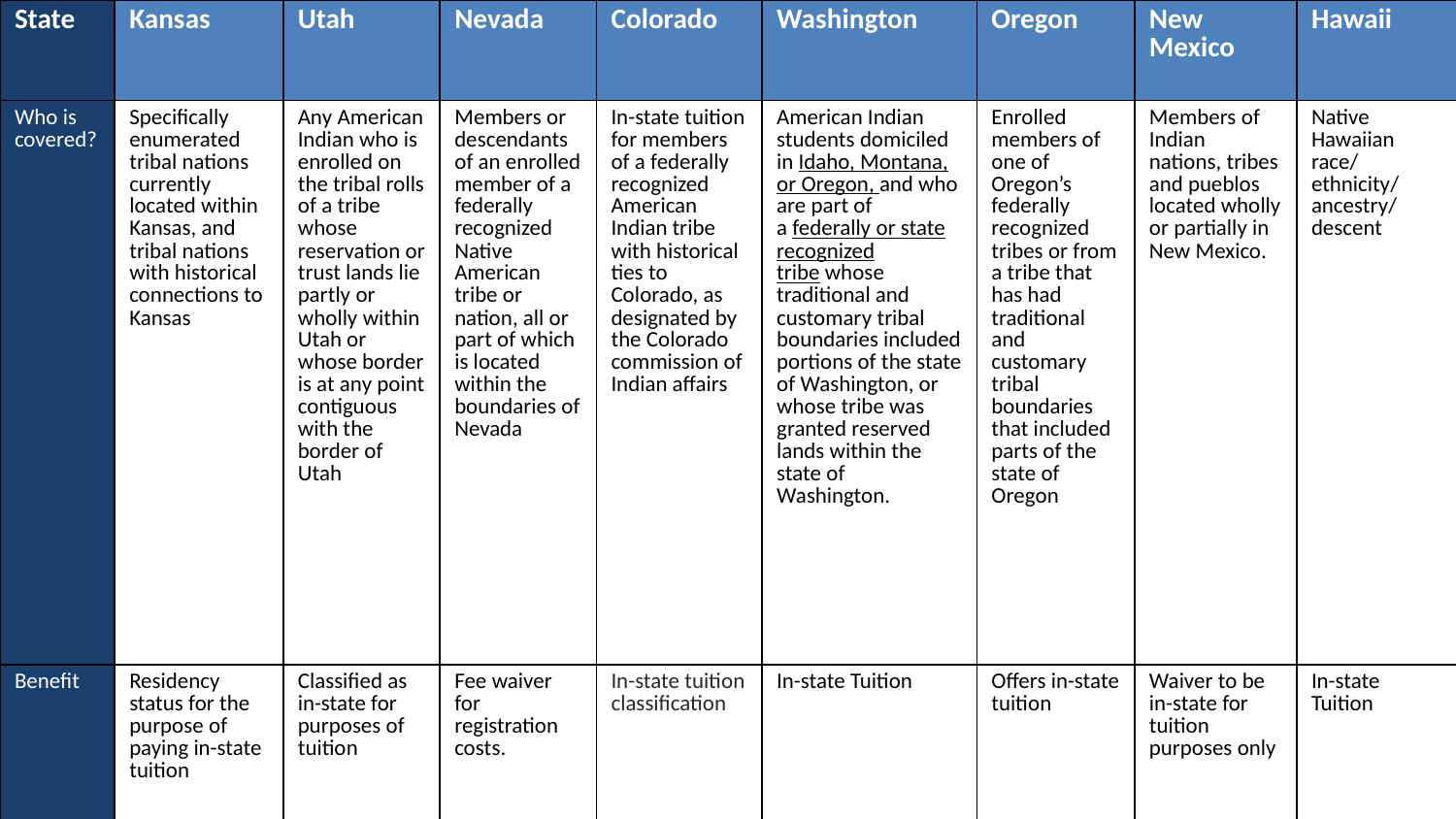

| State | Kansas | Utah | Nevada | Colorado | Washington | Oregon | New Mexico | Hawaii |
| --- | --- | --- | --- | --- | --- | --- | --- | --- |
| Who is covered? | Specifically enumerated tribal nations currently located within Kansas, and tribal nations with historical connections to Kansas | Any American Indian who is enrolled on the tribal rolls of a tribe whose reservation or trust lands lie partly or wholly within Utah or whose border is at any point contiguous with the border of Utah | Members or descendants of an enrolled member of a federally recognized Native American tribe or nation, all or part of which is located within the boundaries of Nevada | In-state tuition for members of a federally recognized American Indian tribe with historical ties to Colorado, as designated by the Colorado commission of Indian affairs | American Indian students domiciled in Idaho, Montana, or Oregon, and who are part of a federally or state recognized tribe whose traditional and customary tribal boundaries included portions of the state of Washington, or whose tribe was granted reserved lands within the state of Washington. | Enrolled members of one of Oregon’s federally recognized tribes or from a tribe that has had traditional and customary tribal boundaries that included parts of the state of Oregon | Members of Indian nations, tribes and pueblos located wholly or partially in New Mexico. | Native Hawaiian race/ ethnicity/ ancestry/ descent |
| Benefit | Residency status for the purpose of paying in-state tuition | Classified as in-state for purposes of tuition | Fee waiver for registration costs. | In-state tuition classification | In-state Tuition | Offers in-state tuition | Waiver to be in-state for tuition purposes only | In-state Tuition |
33